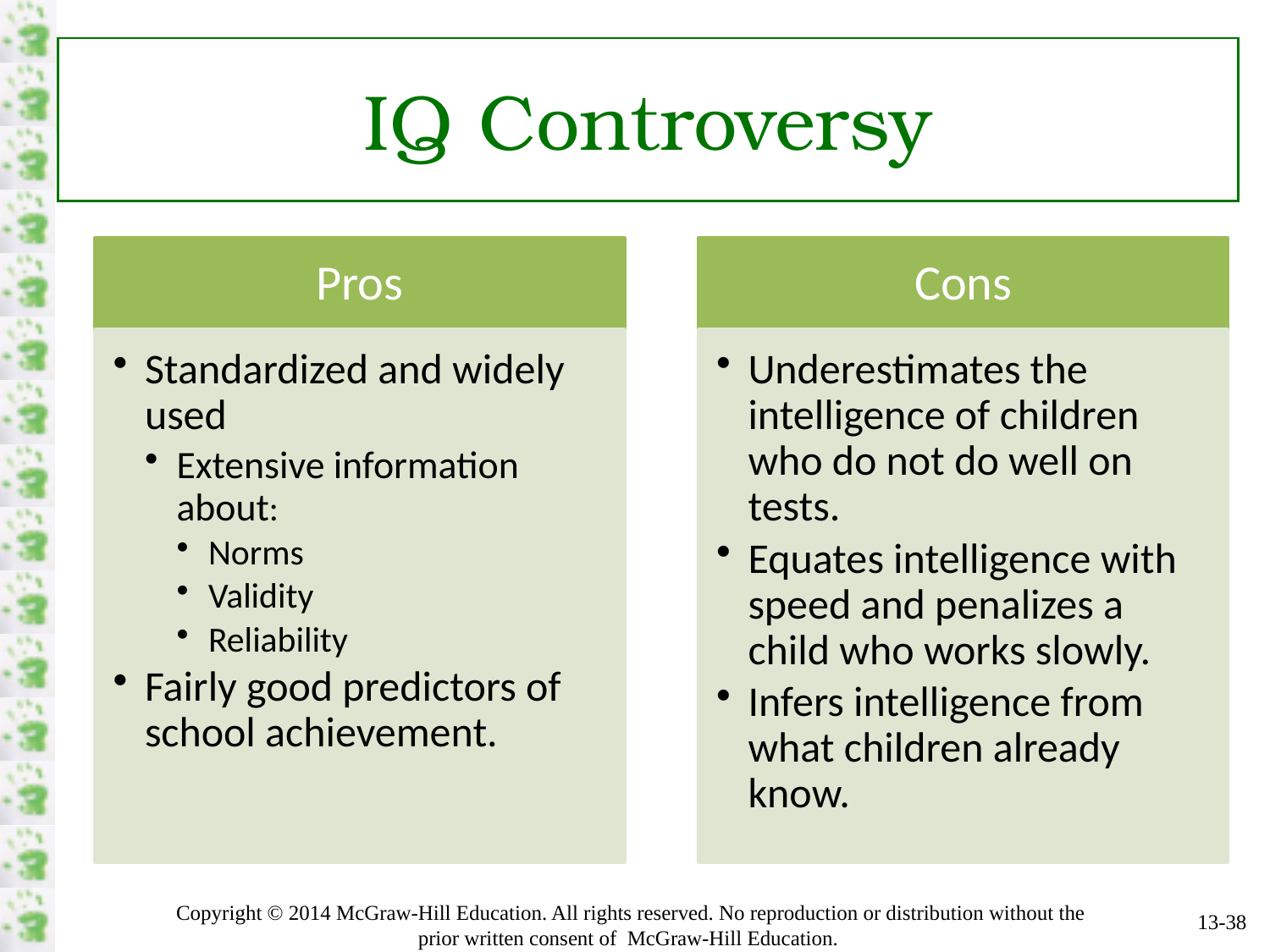

# IQ Controversy
Pros
Standardized and widely used
Extensive information about:
Norms
Validity
Reliability
Fairly good predictors of school achievement.
Cons
Underestimates the intelligence of children who do not do well on tests.
Equates intelligence with speed and penalizes a child who works slowly.
Infers intelligence from what children already know.
13-38